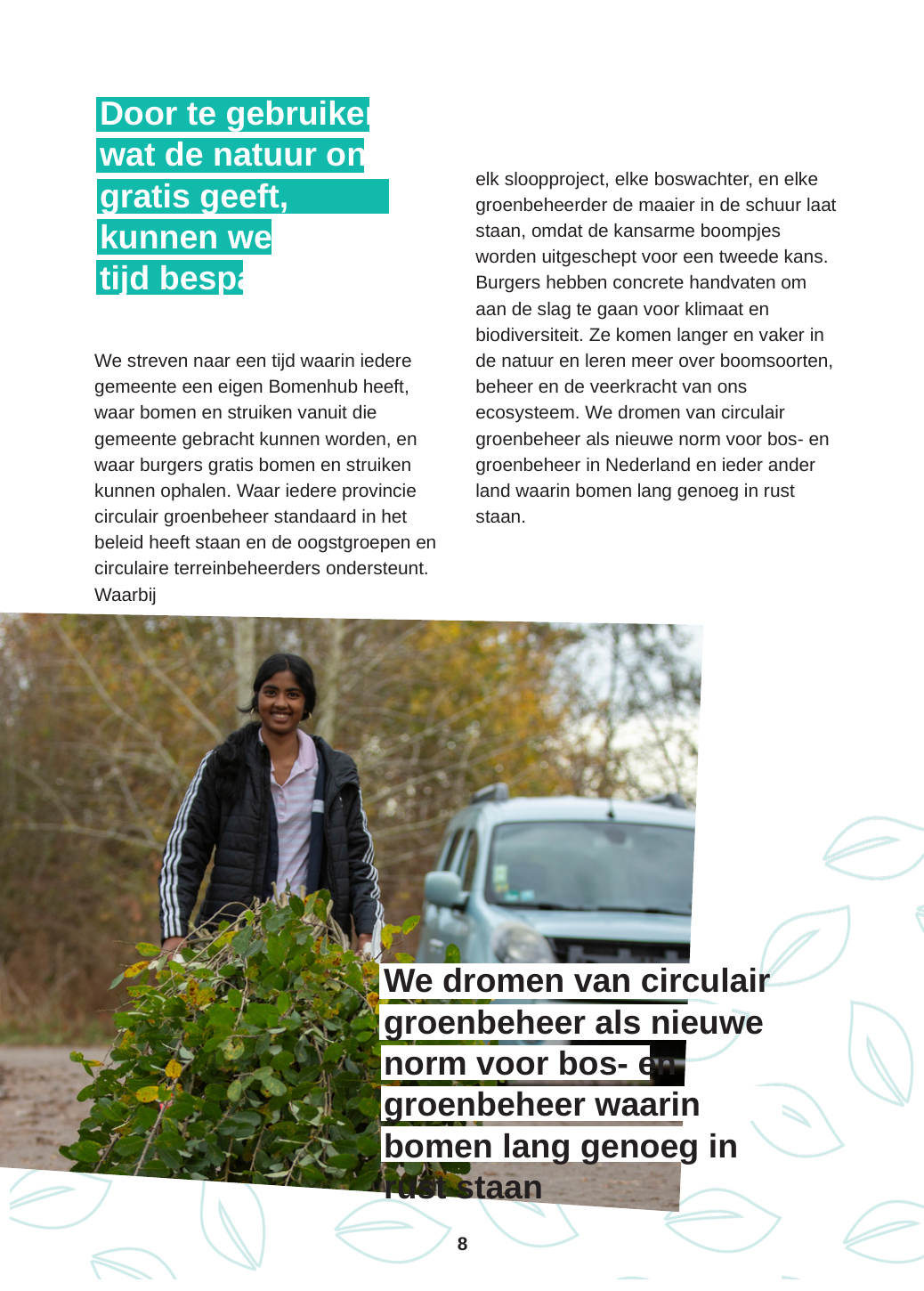

Door te gebruiken wat de natuur ons gratis geeft, kunnen we veel tijd besparen

elk sloopproject, elke boswachter, en elke groenbeheerder de maaier in de schuur laat staan, omdat de kansarme boompjes worden uitgeschept voor een tweede kans. Burgers hebben concrete handvaten om aan de slag te gaan voor klimaat en biodiversiteit. Ze komen langer en vaker in de natuur en leren meer over boomsoorten, beheer en de veerkracht van ons ecosysteem. We dromen van circulair groenbeheer als nieuwe norm voor bos- en groenbeheer in Nederland en ieder ander land waarin bomen lang genoeg in rust staan.

We streven naar een tijd waarin iedere gemeente een eigen Bomenhub heeft, waar bomen en struiken vanuit die gemeente gebracht kunnen worden, en waar burgers gratis bomen en struiken kunnen ophalen. Waar iedere provincie circulair groenbeheer standaard in het beleid heeft staan en de oogstgroepen en circulaire terreinbeheerders ondersteunt. Waarbij

We dromen van circulair groenbeheer als nieuwe norm voor bos- en groenbeheer waarin bomen lang genoeg in rust staan

8